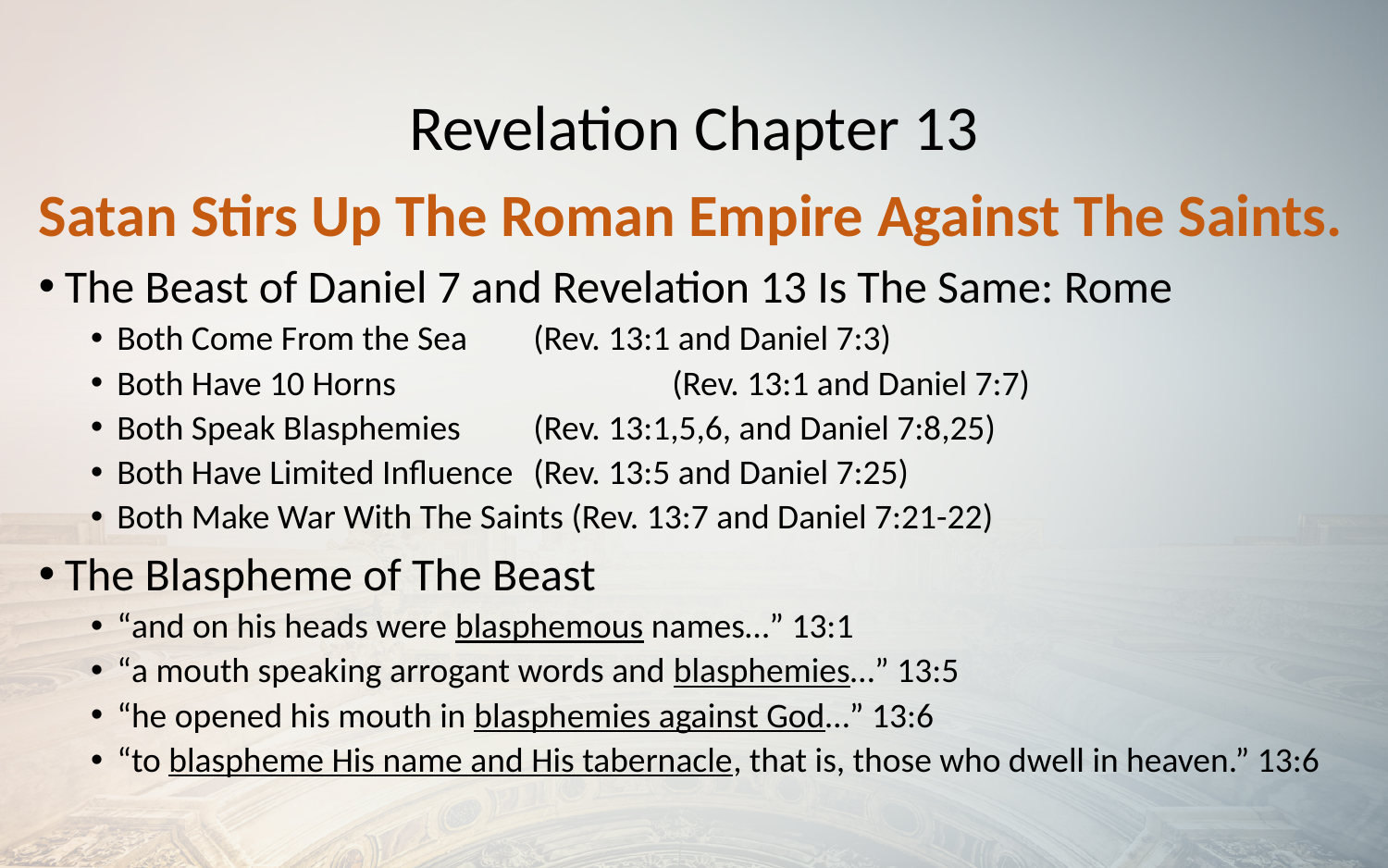

# Revelation Chapter 13
Satan Stirs Up The Roman Empire Against The Saints.
The Beast of Daniel 7 and Revelation 13 Is The Same: Rome
Both Come From the Sea 	(Rev. 13:1 and Daniel 7:3)
Both Have 10 Horns 		(Rev. 13:1 and Daniel 7:7)
Both Speak Blasphemies 	(Rev. 13:1,5,6, and Daniel 7:8,25)
Both Have Limited Influence 	(Rev. 13:5 and Daniel 7:25)
Both Make War With The Saints (Rev. 13:7 and Daniel 7:21-22)
The Blaspheme of The Beast
“and on his heads were blasphemous names…” 13:1
“a mouth speaking arrogant words and blasphemies…” 13:5
“he opened his mouth in blasphemies against God…” 13:6
“to blaspheme His name and His tabernacle, that is, those who dwell in heaven.” 13:6